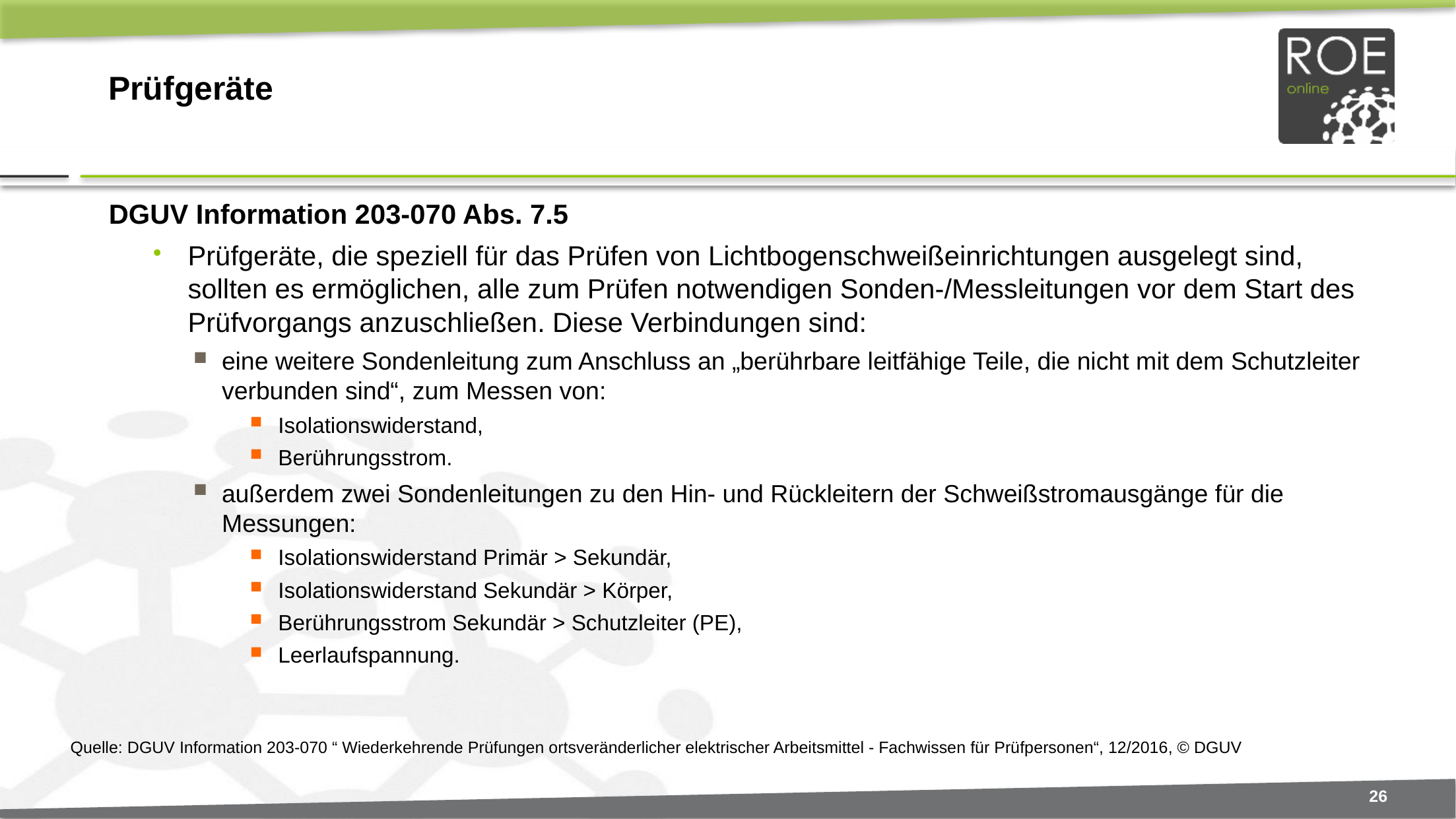

# Prüfgeräte
DGUV Information 203-070 Abs. 7.5
Prüfgeräte, die speziell für das Prüfen von Lichtbogenschweißeinrichtungen ausgelegt sind, sollten es ermöglichen, alle zum Prüfen notwendigen Sonden-/Messleitungen vor dem Start des Prüfvorgangs anzuschließen. Diese Verbindungen sind:
eine weitere Sondenleitung zum Anschluss an „berührbare leitfähige Teile, die nicht mit dem Schutzleiter verbunden sind“, zum Messen von:
Isolationswiderstand,
Berührungsstrom.
außerdem zwei Sondenleitungen zu den Hin- und Rückleitern der Schweißstromausgänge für die Messungen:
Isolationswiderstand Primär > Sekundär,
Isolationswiderstand Sekundär > Körper,
Berührungsstrom Sekundär > Schutzleiter (PE),
Leerlaufspannung.
Quelle: DGUV Information 203-070 “ Wiederkehrende Prüfungen ortsveränderlicher elektrischer Arbeitsmittel - Fachwissen für Prüfpersonen“, 12/2016, © DGUV
26